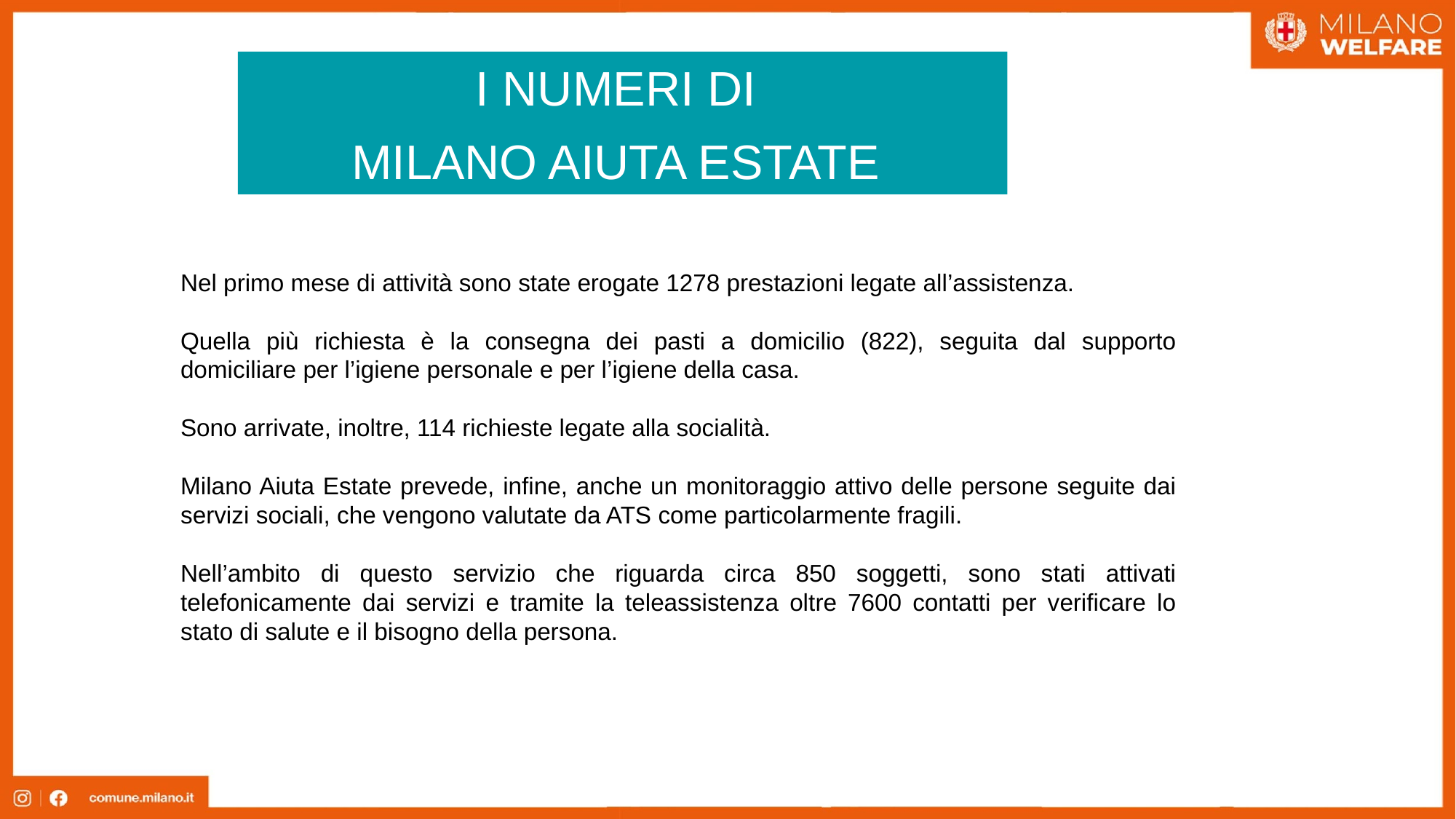

I NUMERI DI
MILANO AIUTA ESTATE
Nel primo mese di attività sono state erogate 1278 prestazioni legate all’assistenza.

Quella più richiesta è la consegna dei pasti a domicilio (822), seguita dal supporto domiciliare per l’igiene personale e per l’igiene della casa.

Sono arrivate, inoltre, 114 richieste legate alla socialità.

Milano Aiuta Estate prevede, infine, anche un monitoraggio attivo delle persone seguite dai servizi sociali, che vengono valutate da ATS come particolarmente fragili.

Nell’ambito di questo servizio che riguarda circa 850 soggetti, sono stati attivati telefonicamente dai servizi e tramite la teleassistenza oltre 7600 contatti per verificare lo stato di salute e il bisogno della persona.